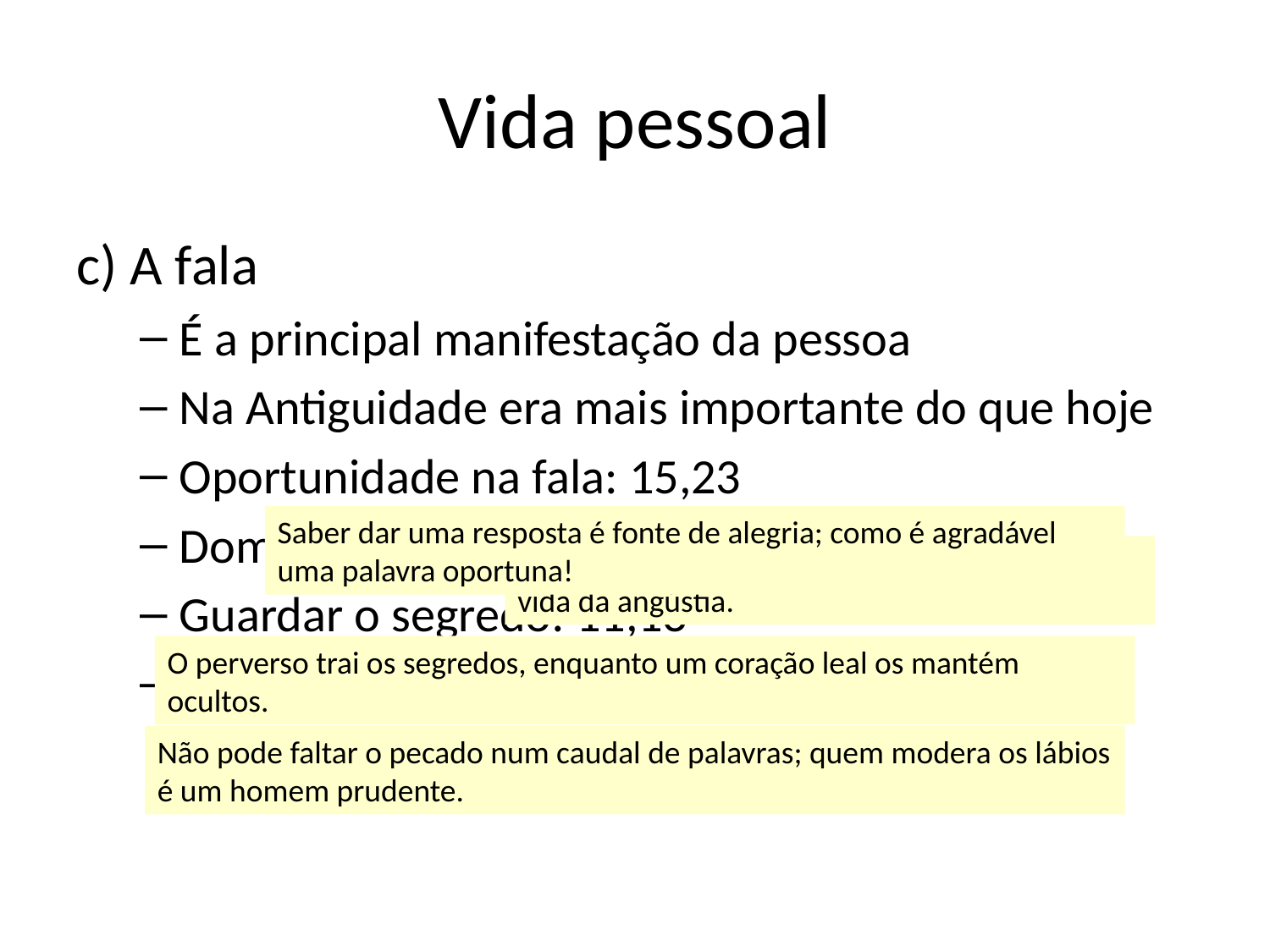

# Vida pessoal
c) A fala
É a principal manifestação da pessoa
Na Antiguidade era mais importante do que hoje
Oportunidade na fala: 15,23
Domínio : 21,23
Guardar o segredo: 11,13
O mal de falar demais: 10,19
Saber dar uma resposta é fonte de alegria; como é agradável uma palavra oportuna!
 Quem vigia sua boca e sua língua preserva sua vida da angústia.
O perverso trai os segredos, enquanto um coração leal os mantém ocultos.
Não pode faltar o pecado num caudal de palavras; quem modera os lábios é um homem prudente.